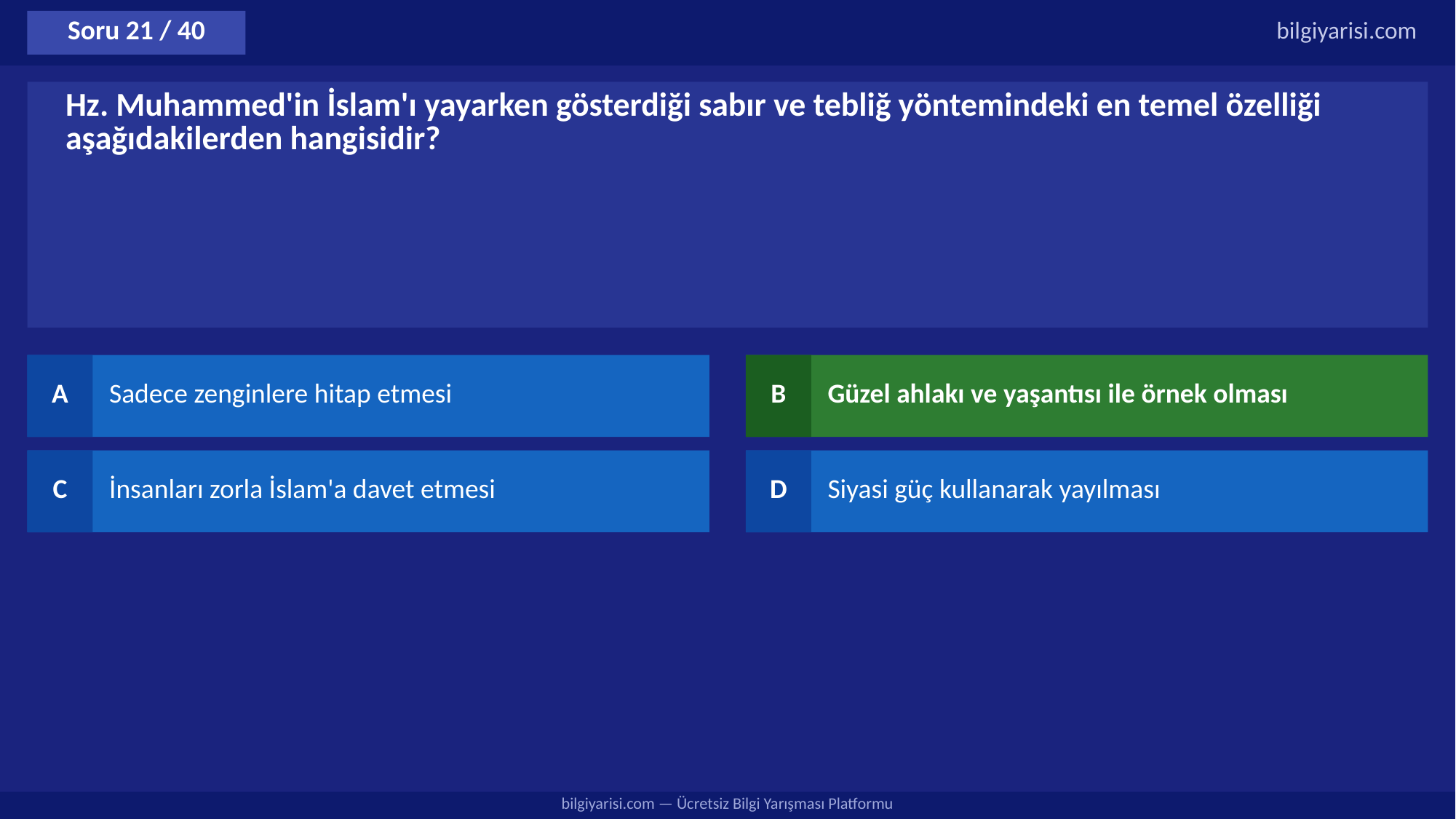

Soru 21 / 40
bilgiyarisi.com

Hz. Muhammed'in İslam'ı yayarken gösterdiği sabır ve tebliğ yöntemindeki en temel özelliği aşağıdakilerden hangisidir?

A
Sadece zenginlere hitap etmesi

B
Güzel ahlakı ve yaşantısı ile örnek olması

C
İnsanları zorla İslam'a davet etmesi

D
Siyasi güç kullanarak yayılması
bilgiyarisi.com — Ücretsiz Bilgi Yarışması Platformu